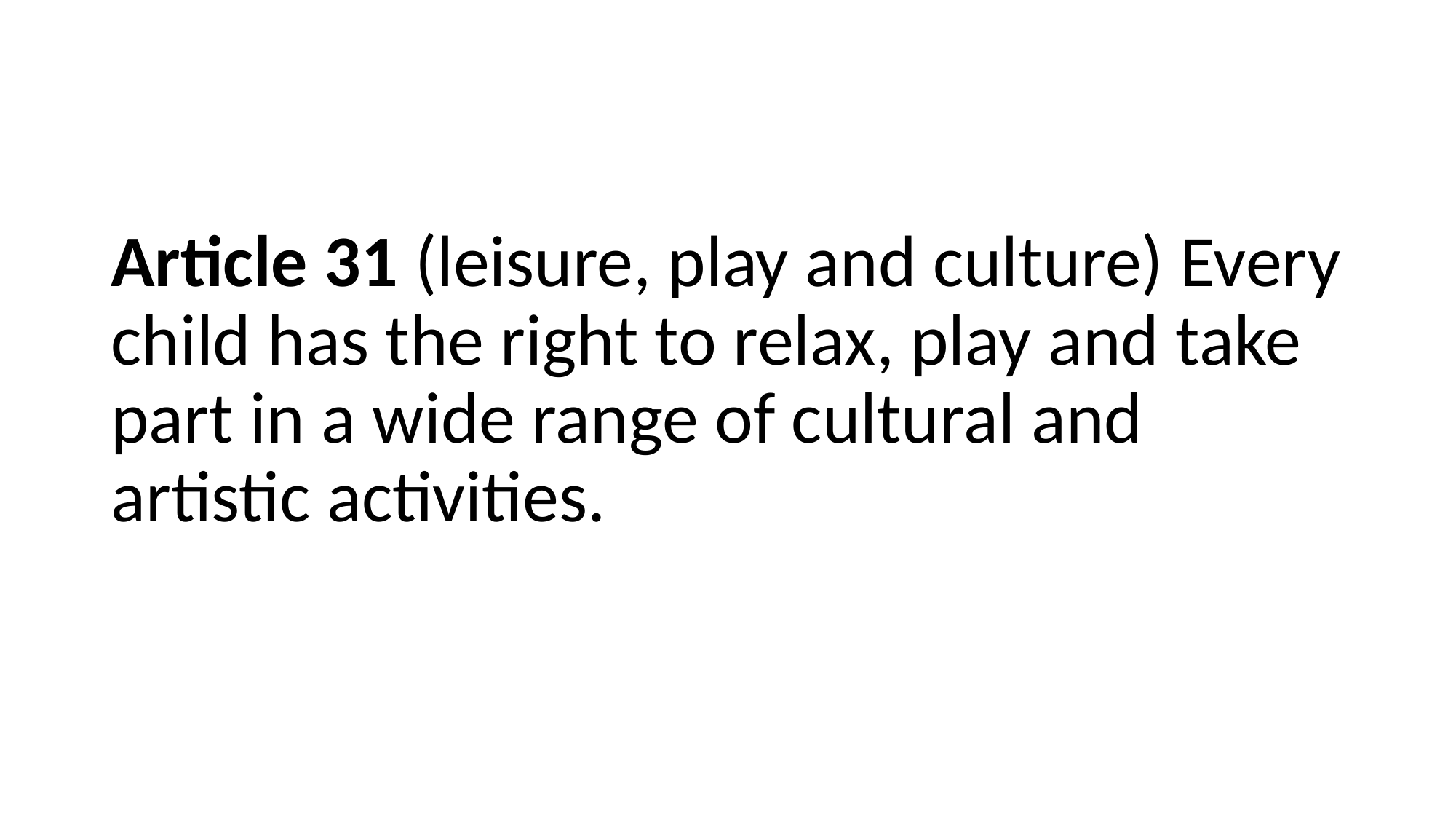

Article 31 (leisure, play and culture) Every child has the right to relax, play and take part in a wide range of cultural and artistic activities.